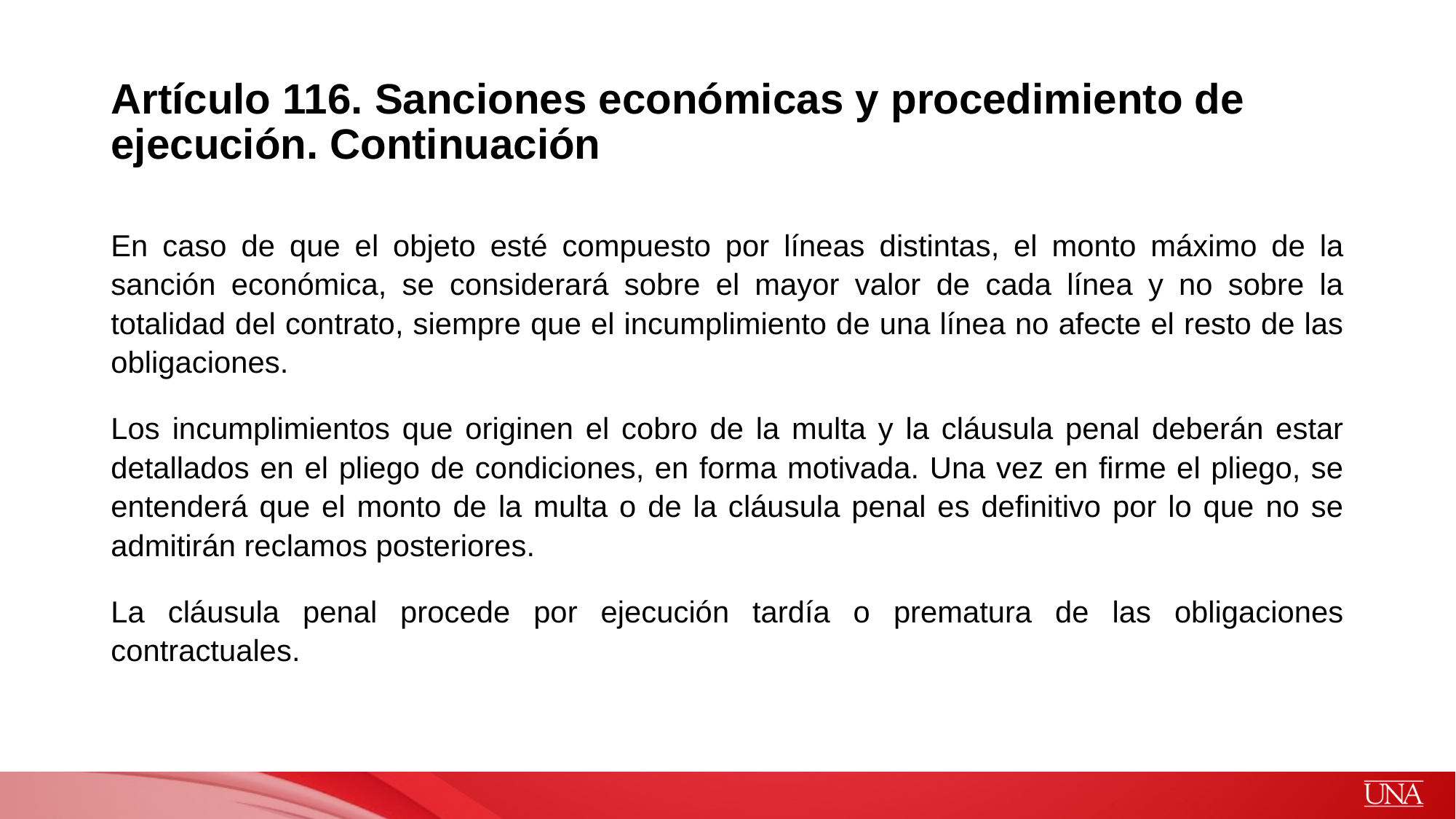

# Artículo 116. Sanciones económicas y procedimiento de ejecución. Continuación
En caso de que el objeto esté compuesto por líneas distintas, el monto máximo de la sanción económica, se considerará sobre el mayor valor de cada línea y no sobre la totalidad del contrato, siempre que el incumplimiento de una línea no afecte el resto de las obligaciones.
Los incumplimientos que originen el cobro de la multa y la cláusula penal deberán estar detallados en el pliego de condiciones, en forma motivada. Una vez en firme el pliego, se entenderá que el monto de la multa o de la cláusula penal es definitivo por lo que no se admitirán reclamos posteriores.
La cláusula penal procede por ejecución tardía o prematura de las obligaciones contractuales.